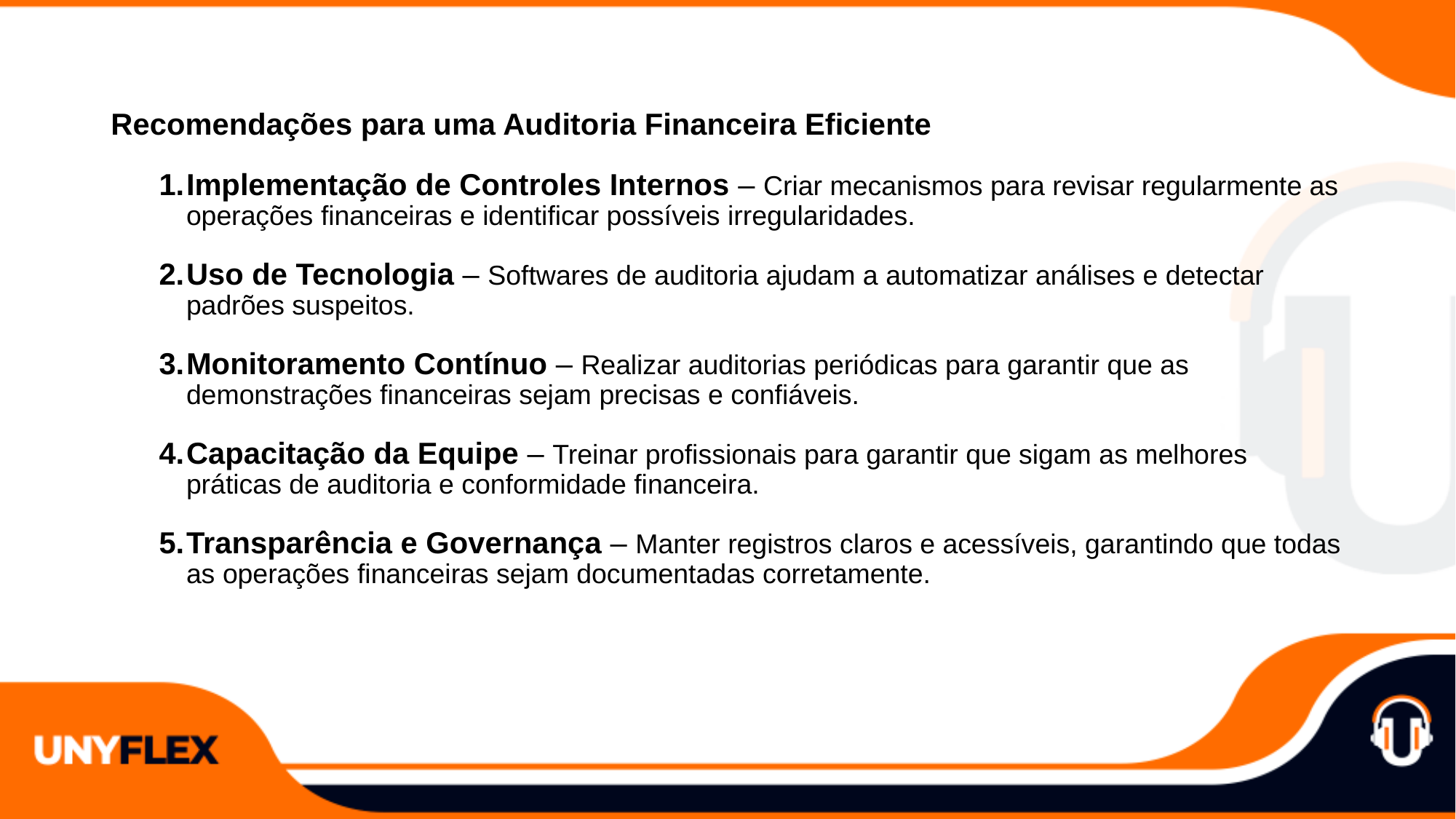

Recomendações para uma Auditoria Financeira Eficiente
Implementação de Controles Internos – Criar mecanismos para revisar regularmente as operações financeiras e identificar possíveis irregularidades.
Uso de Tecnologia – Softwares de auditoria ajudam a automatizar análises e detectar padrões suspeitos.
Monitoramento Contínuo – Realizar auditorias periódicas para garantir que as demonstrações financeiras sejam precisas e confiáveis.
Capacitação da Equipe – Treinar profissionais para garantir que sigam as melhores práticas de auditoria e conformidade financeira.
Transparência e Governança – Manter registros claros e acessíveis, garantindo que todas as operações financeiras sejam documentadas corretamente.